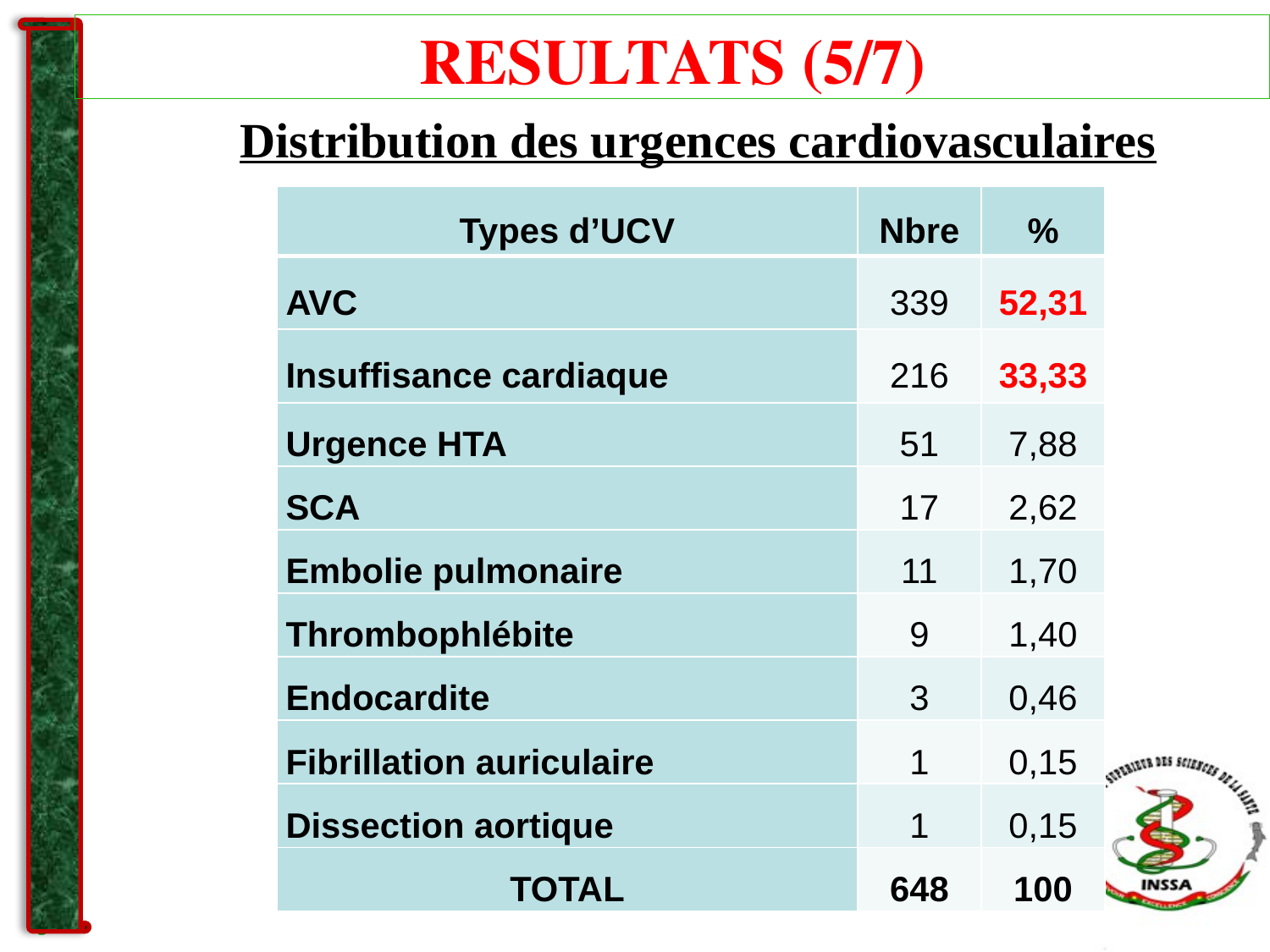

RESULTATS (5/7)
Distribution des urgences cardiovasculaires
| Types d’UCV | Nbre | % |
| --- | --- | --- |
| AVC | 339 | 52,31 |
| Insuffisance cardiaque | 216 | 33,33 |
| Urgence HTA | 51 | 7,88 |
| SCA | 17 | 2,62 |
| Embolie pulmonaire | 11 | 1,70 |
| Thrombophlébite | 9 | 1,40 |
| Endocardite | 3 | 0,46 |
| Fibrillation auriculaire | 1 | 0,15 |
| Dissection aortique | 1 | 0,15 |
| TOTAL | 648 | 100 |
9